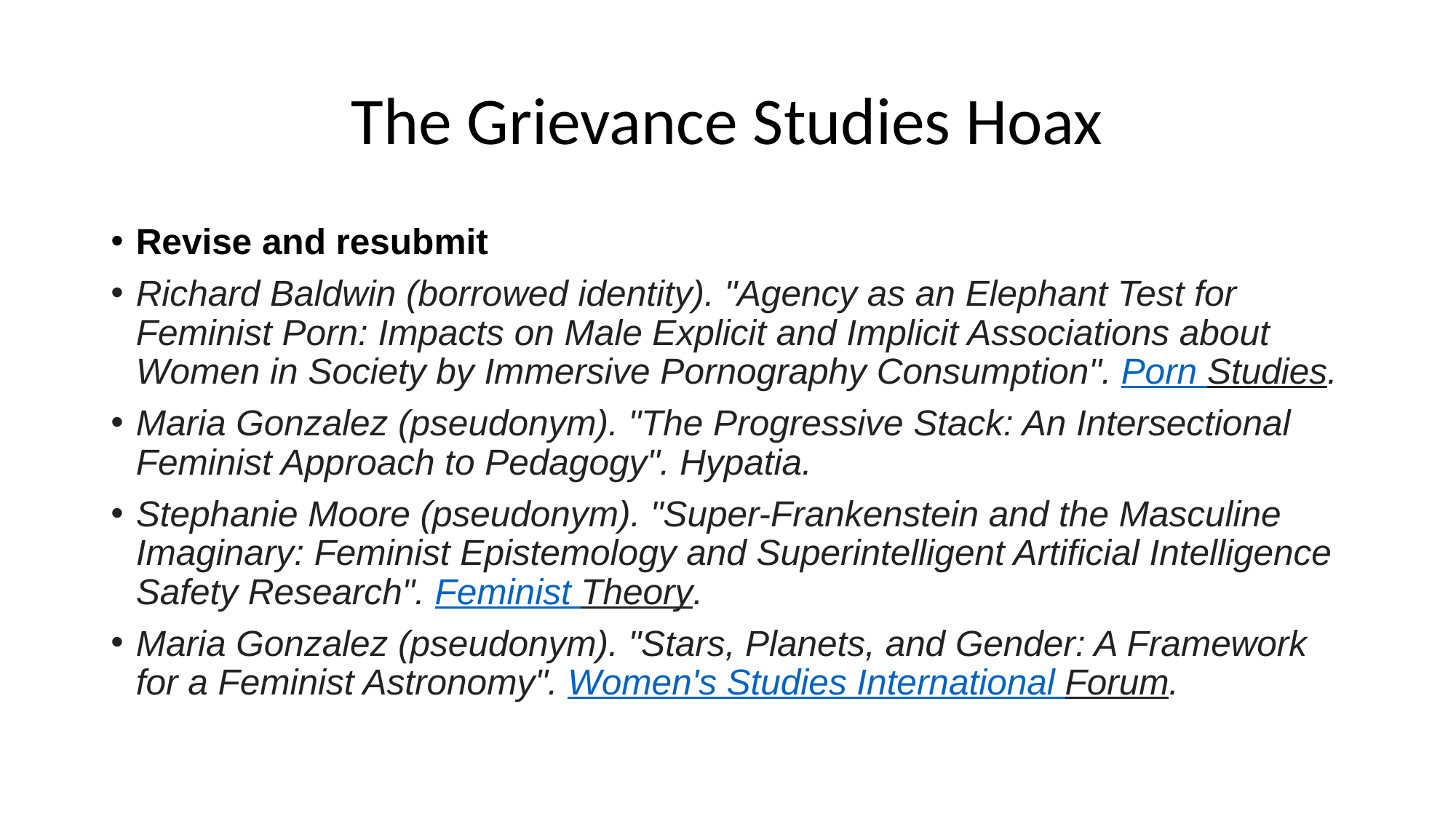

# The Grievance Studies Hoax
Revise and resubmit
Richard Baldwin (borrowed identity). "Agency as an Elephant Test for Feminist Porn: Impacts on Male Explicit and Implicit Associations about Women in Society by Immersive Pornography Consumption". Porn Studies.
Maria Gonzalez (pseudonym). "The Progressive Stack: An Intersectional Feminist Approach to Pedagogy". Hypatia.
Stephanie Moore (pseudonym). "Super-Frankenstein and the Masculine Imaginary: Feminist Epistemology and Superintelligent Artificial Intelligence Safety Research". Feminist Theory.
Maria Gonzalez (pseudonym). "Stars, Planets, and Gender: A Framework for a Feminist Astronomy". Women's Studies International Forum.